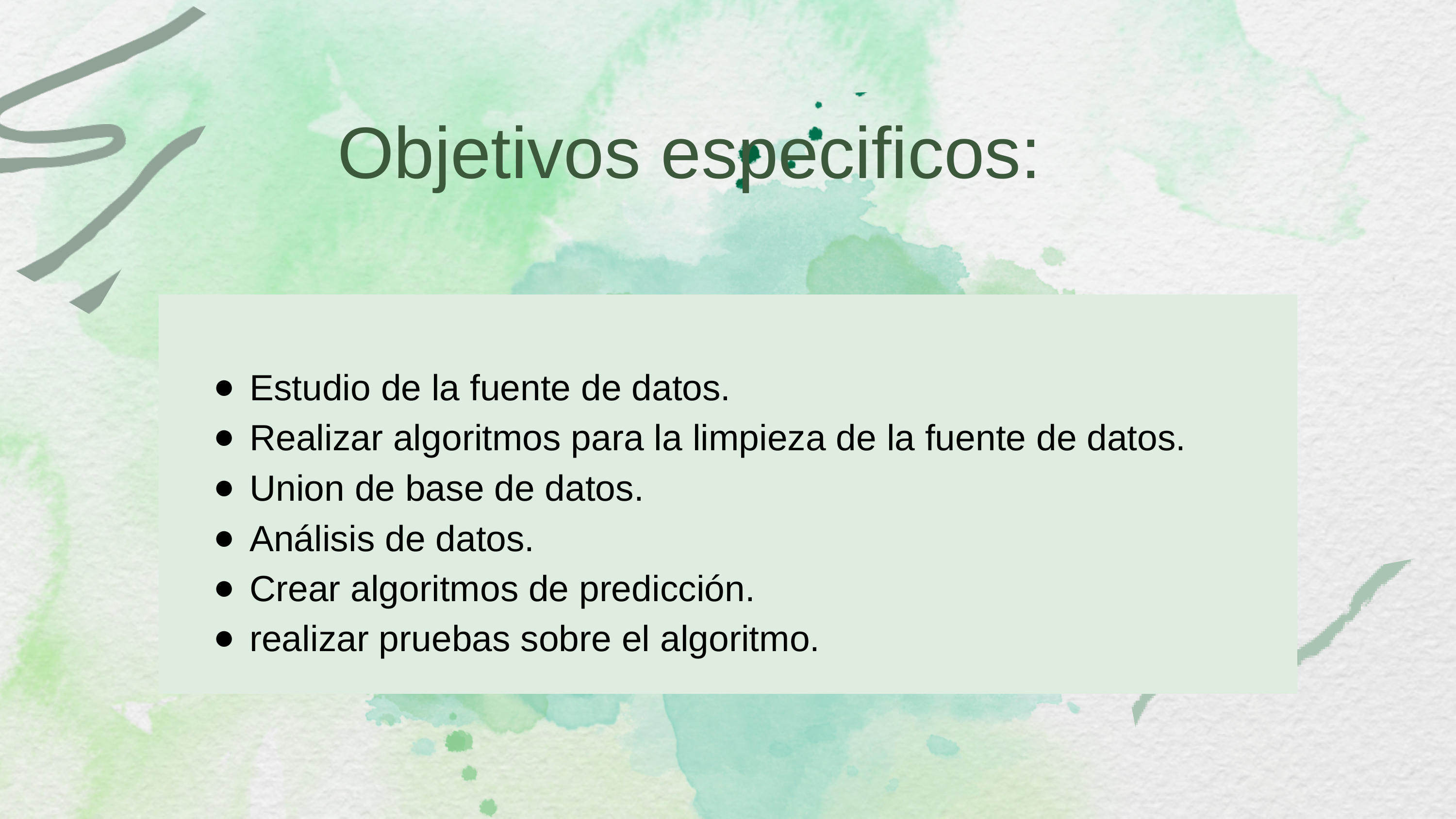

Objetivos especificos:

Estudio de la fuente de datos.
Realizar algoritmos para la limpieza de la fuente de datos.
Union de base de datos.
Análisis de datos.
Crear algoritmos de predicción.
realizar pruebas sobre el algoritmo.